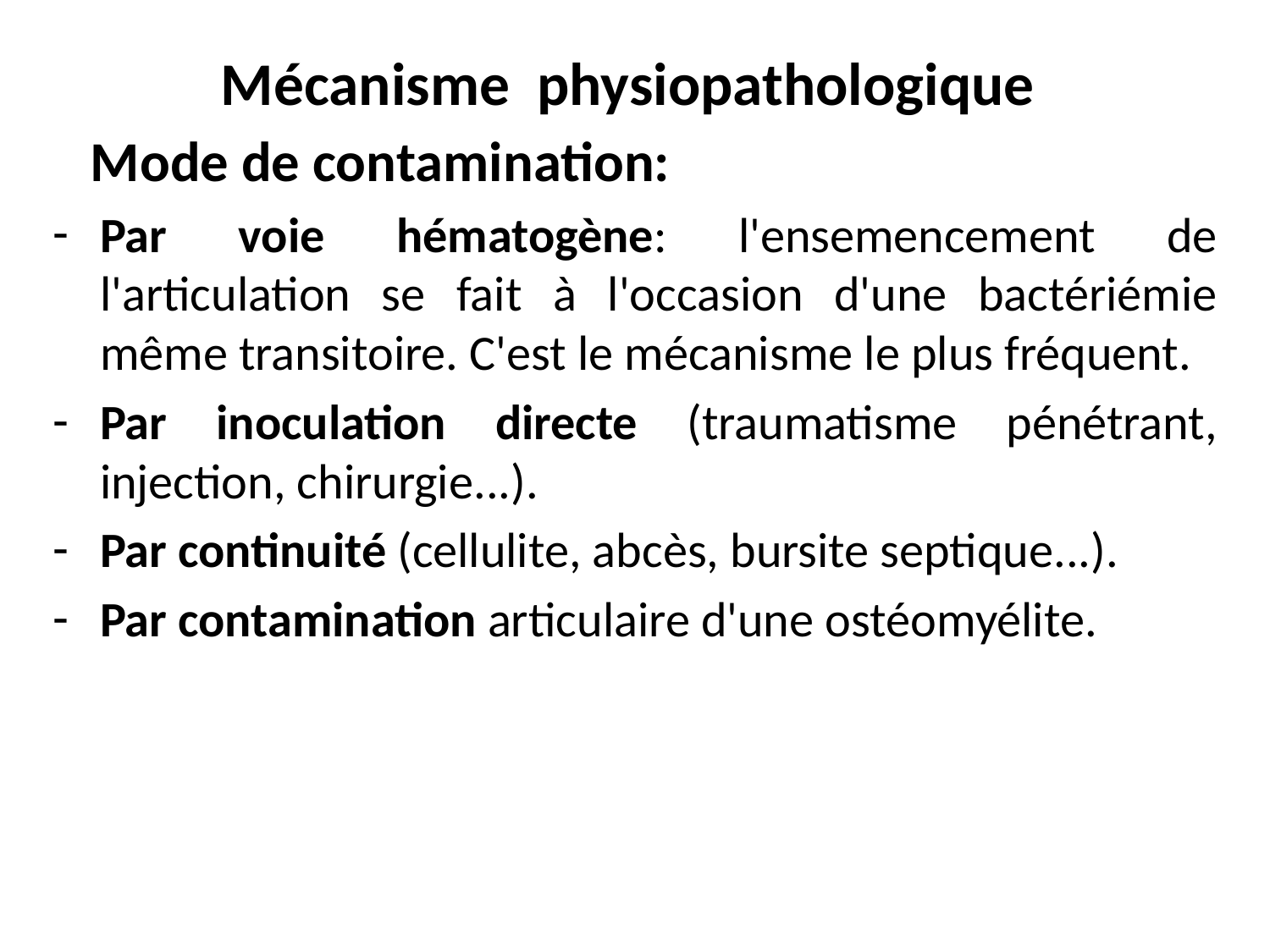

# Mécanisme  physiopathologique
   Mode de contamination:
Par voie hématogène: l'ensemencement de l'articulation se fait à l'occasion d'une bactériémie même transitoire. C'est le mécanisme le plus fréquent.
Par inoculation directe (traumatisme pénétrant, injection, chirurgie...).
Par continuité (cellulite, abcès, bursite septique...).
Par contamination articulaire d'une ostéomyélite.